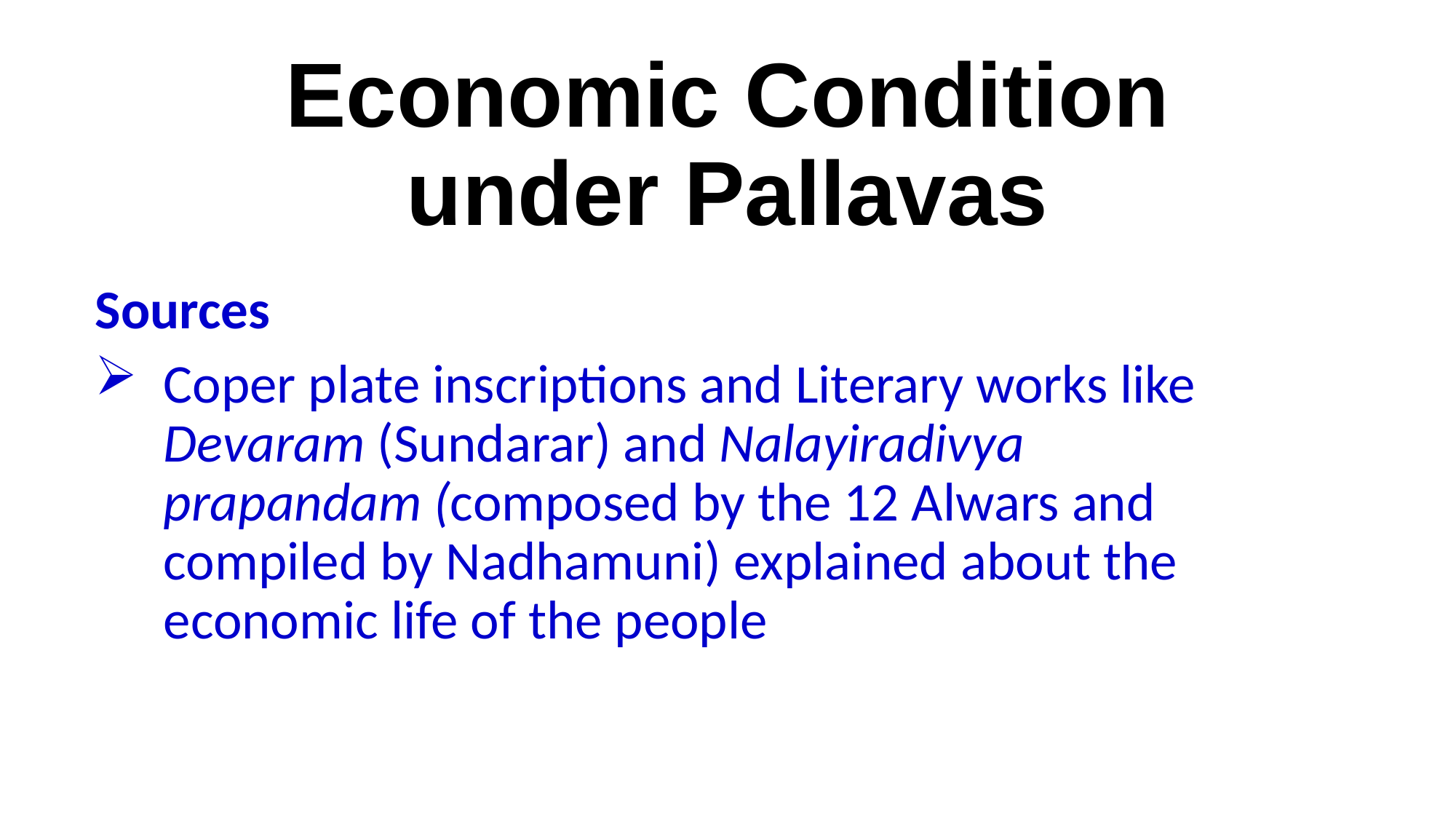

# Economic Condition under Pallavas
Sources
Coper plate inscriptions and Literary works like Devaram (Sundarar) and Nalayiradivya prapandam (composed by the 12 Alwars and compiled by Nadhamuni) explained about the economic life of the people